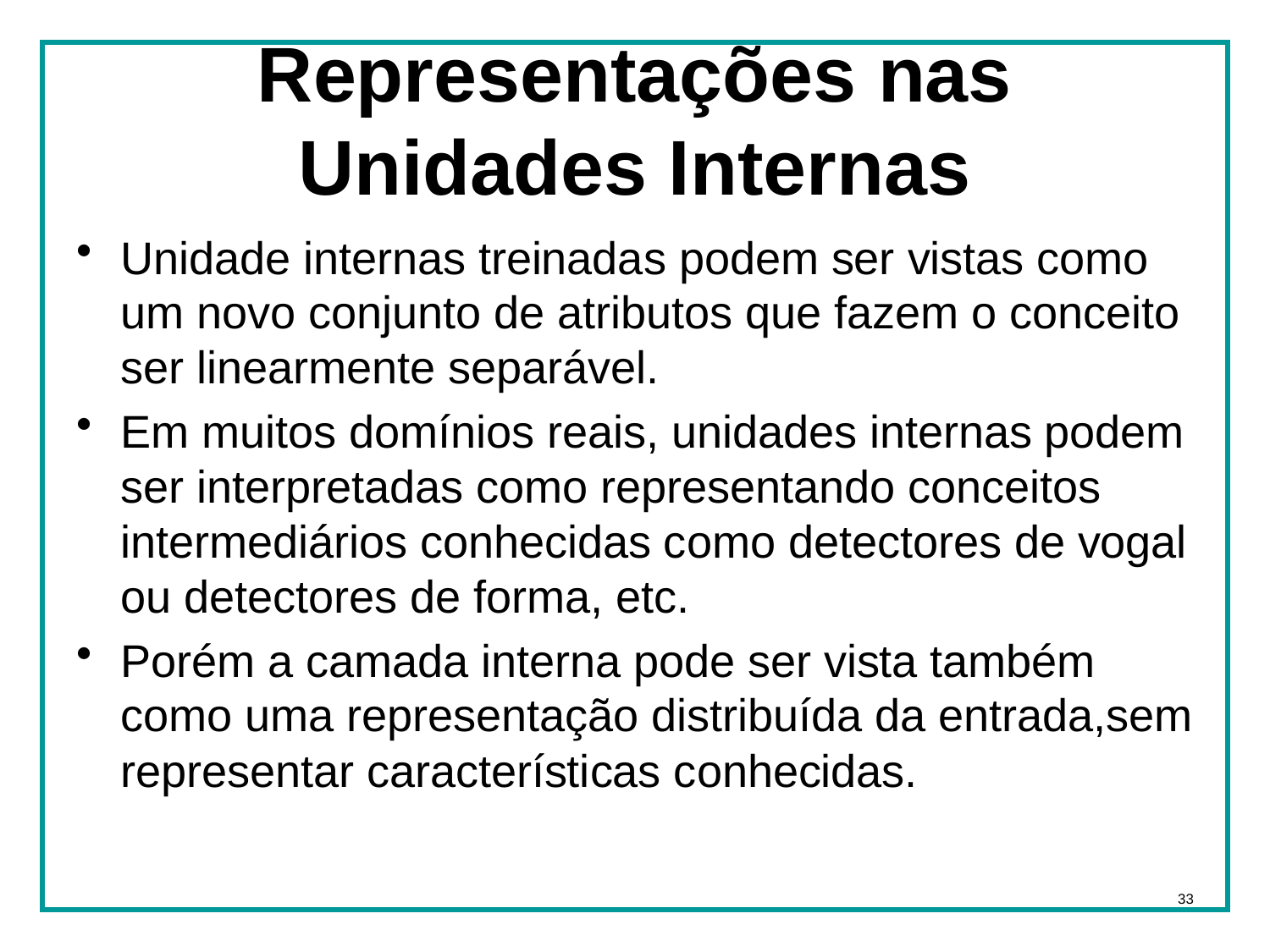

# Representações nas Unidades Internas
Unidade internas treinadas podem ser vistas como um novo conjunto de atributos que fazem o conceito ser linearmente separável.
Em muitos domínios reais, unidades internas podem ser interpretadas como representando conceitos intermediários conhecidas como detectores de vogal ou detectores de forma, etc.
Porém a camada interna pode ser vista também como uma representação distribuída da entrada,sem representar características conhecidas.
33